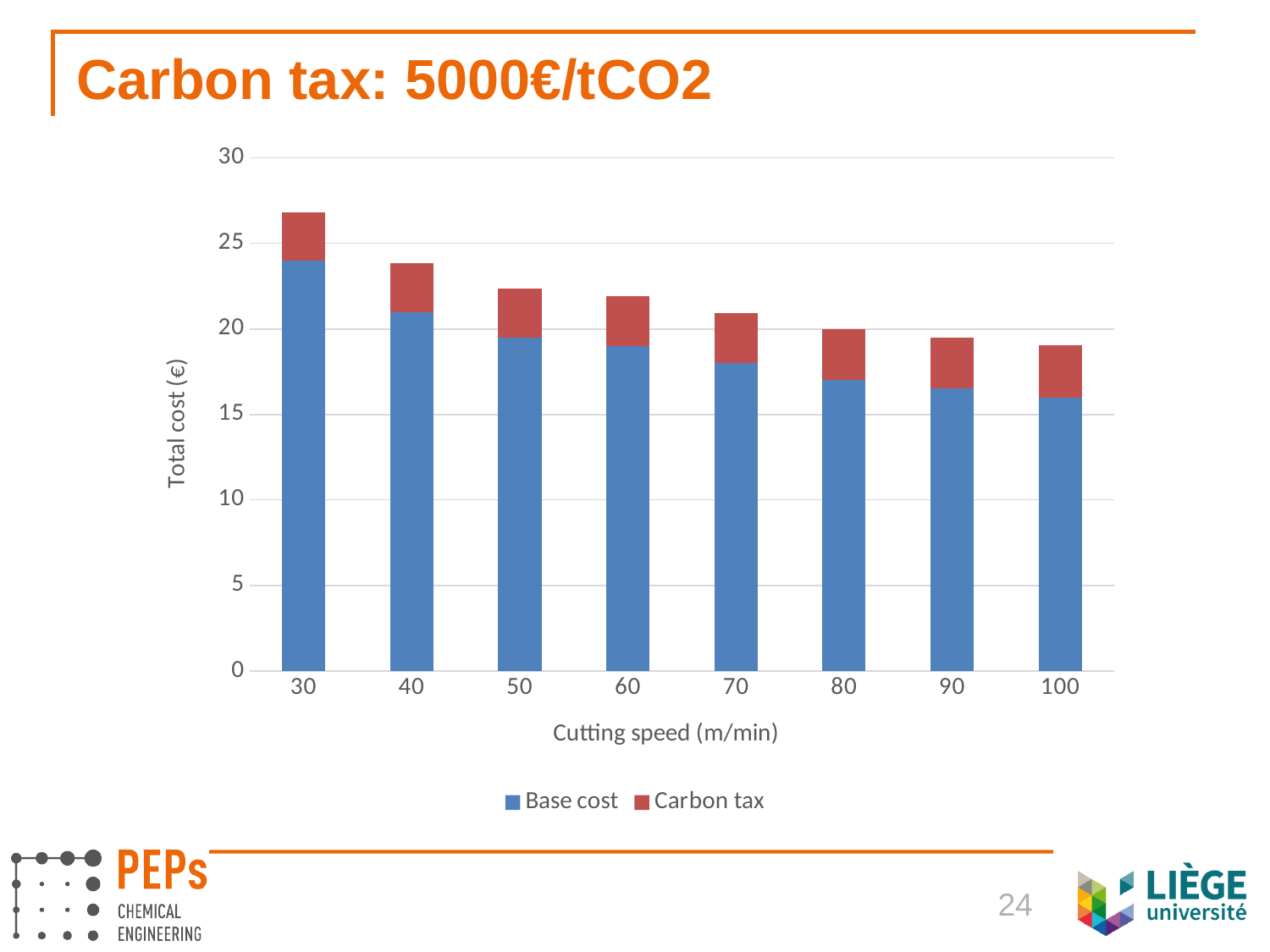

# Carbon tax: 5000€/tCO2

### Chart

| Category | Base cost | Carbon tax |
|---|---|---|
| 30 | 24.0 | 2.825 |
| 40 | 21.0 | 2.83 |
| 50 | 19.5 | 2.855 |
| 60 | 19.0 | 2.895 |
| 70 | 18.0 | 2.935 |
| 80 | 17.0 | 2.965 |
| 90 | 16.5 | 3.0 |
| 100 | 16.0 | 3.04 |
24